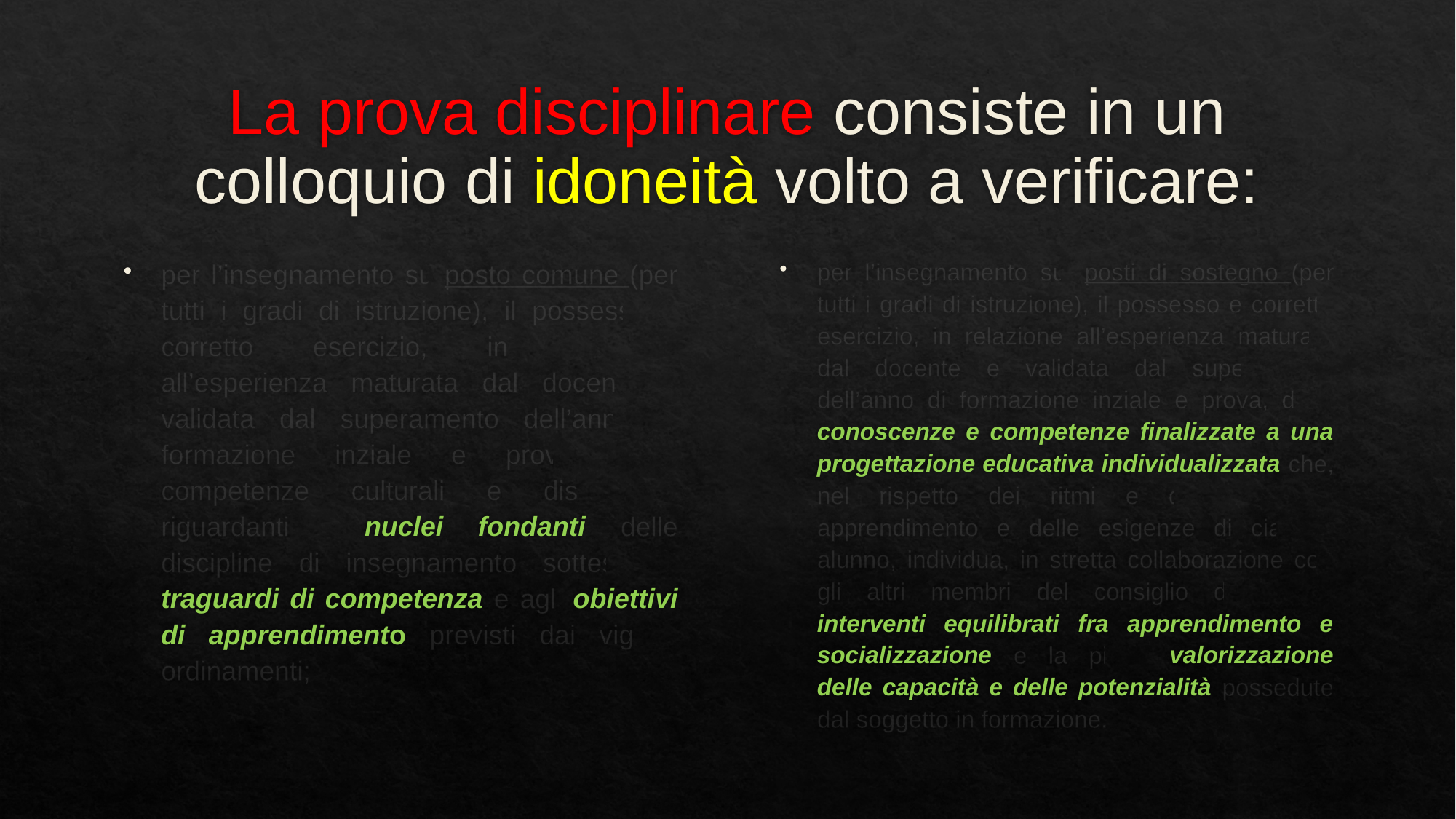

# La prova disciplinare consiste in un colloquio di idoneità volto a verificare:
per l’insegnamento su posto comune (per tutti i gradi di istruzione), il possesso e corretto esercizio, in relazione all’esperienza maturata dal docente e validata dal superamento dell’anno di formazione inziale e prova, delle competenze culturali e disciplinari, riguardanti i nuclei fondanti delle discipline di insegnamento sottese ai traguardi di competenza e agli obiettivi di apprendimento previsti dai vigenti ordinamenti;
per l’insegnamento sui posti di sostegno (per tutti i gradi di istruzione), il possesso e corretto esercizio, in relazione all’esperienza maturata dal docente e validata dal superamento dell’anno di formazione inziale e prova, delle conoscenze e competenze finalizzate a una progettazione educativa individualizzata che, nel rispetto dei ritmi e degli stili di apprendimento e delle esigenze di ciascun alunno, individua, in stretta collaborazione con gli altri membri del consiglio di classe, interventi equilibrati fra apprendimento e socializzazione e la piena valorizzazione delle capacità e delle potenzialità possedute dal soggetto in formazione.